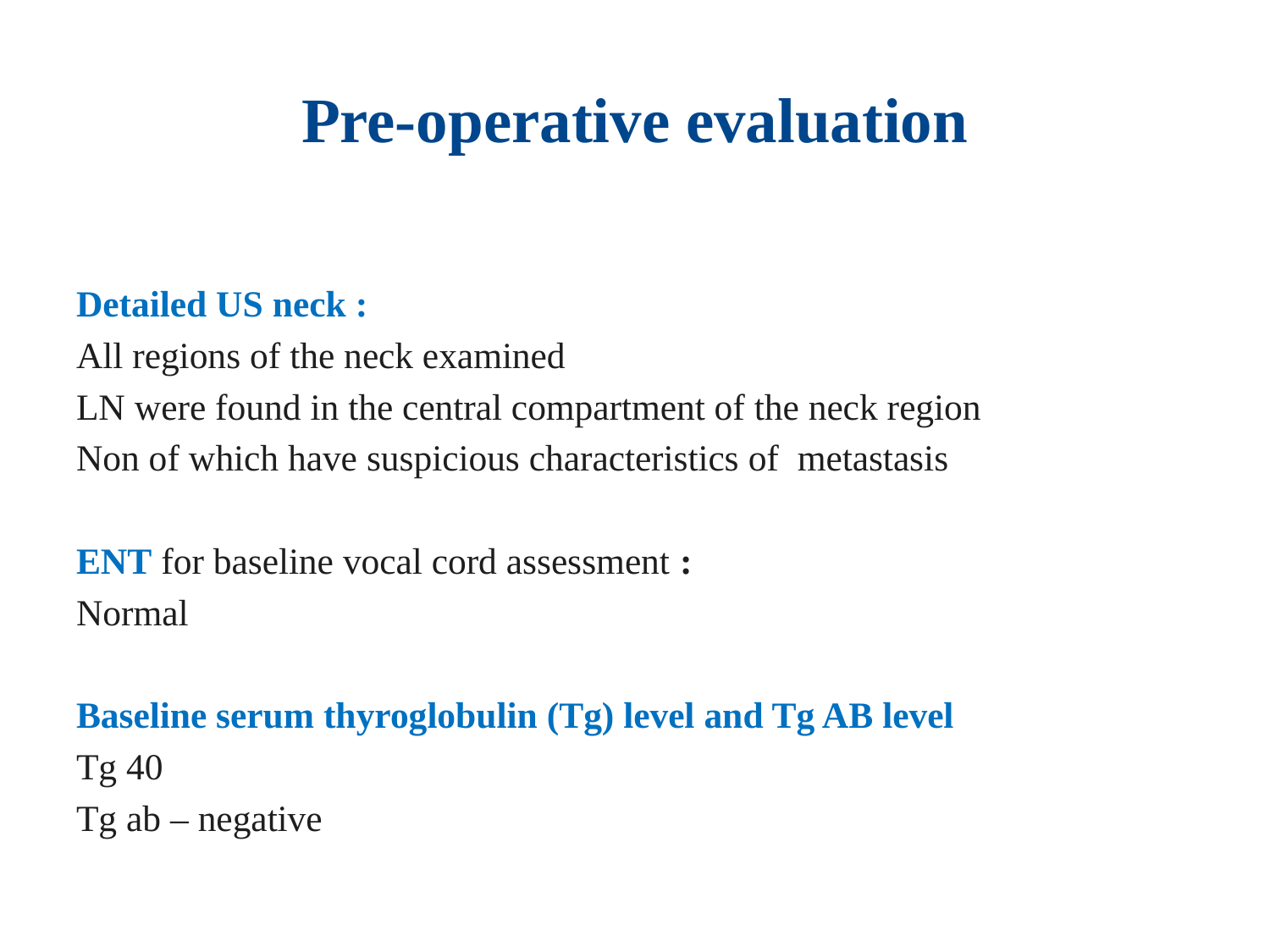

# Pre-operative evaluation

Detailed US neck :
All regions of the neck examined
LN were found in the central compartment of the neck region
Non of which have suspicious characteristics of  metastasis

ENT for baseline vocal cord assessment :
Normal

Baseline serum thyroglobulin (Tg) level and Tg AB level
Tg 40
Tg ab – negative